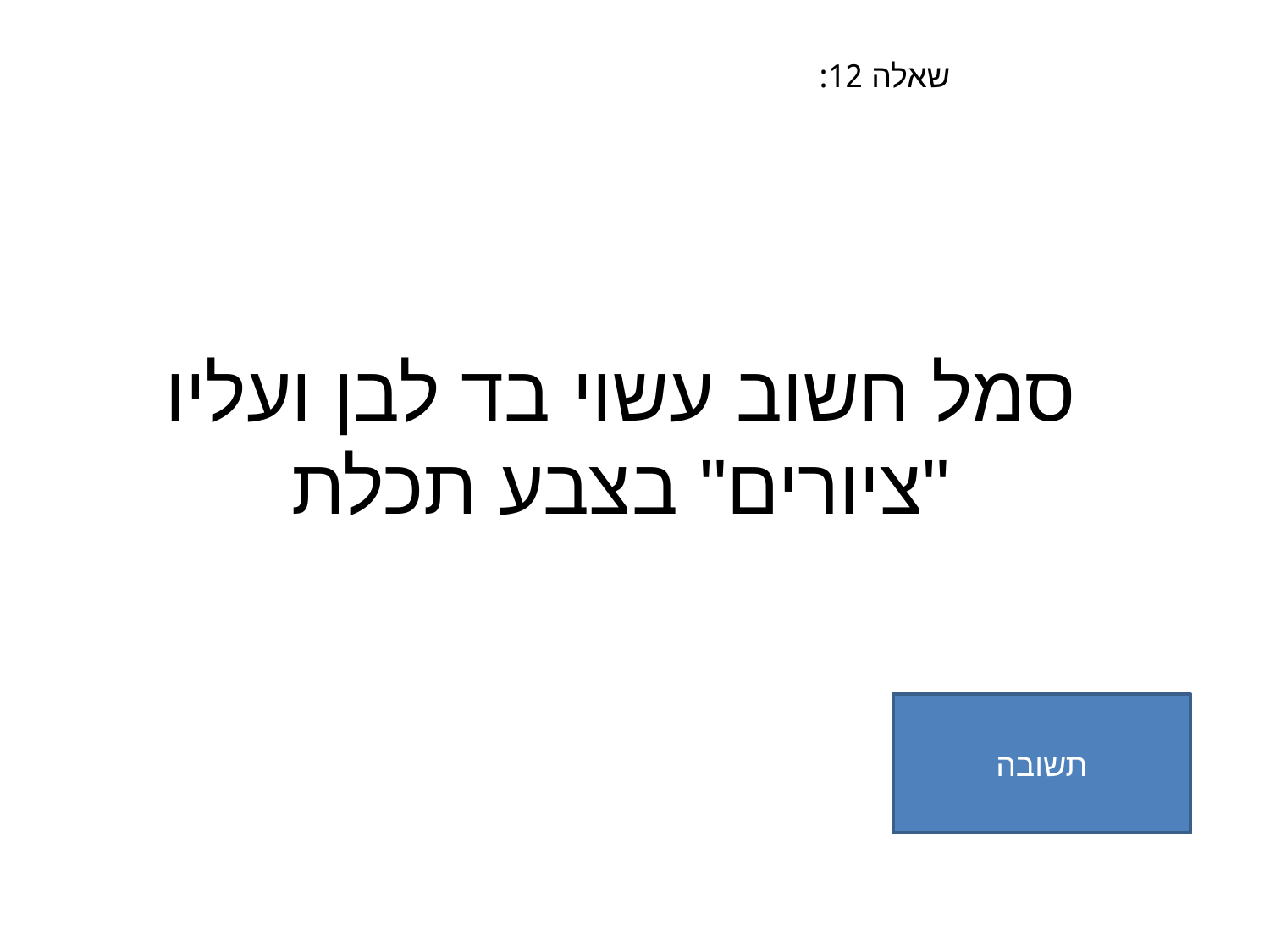

שאלה 12:
# סמל חשוב עשוי בד לבן ועליו "ציורים" בצבע תכלת
תשובה